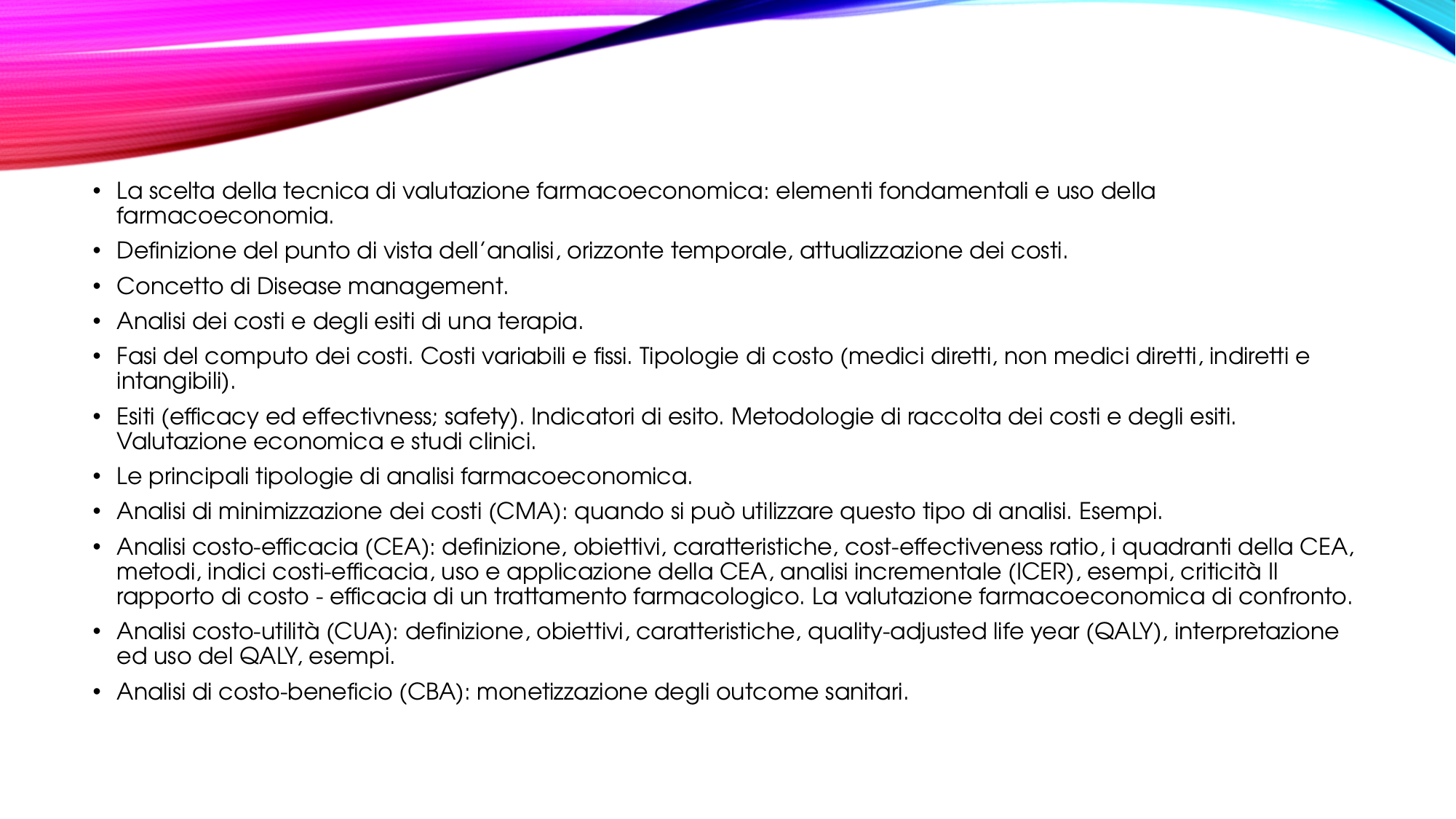

La scelta della tecnica di valutazione farmacoeconomica: elementi fondamentali e uso della farmacoeconomia.
Definizione del punto di vista dell’analisi, orizzonte temporale, attualizzazione dei costi.
Concetto di Disease management.
Analisi dei costi e degli esiti di una terapia.
Fasi del computo dei costi. Costi variabili e fissi. Tipologie di costo (medici diretti, non medici diretti, indiretti e intangibili).
Esiti (efficacy ed effectivness; safety). Indicatori di esito. Metodologie di raccolta dei costi e degli esiti. Valutazione economica e studi clinici.
Le principali tipologie di analisi farmacoeconomica.
Analisi di minimizzazione dei costi (CMA): quando si può utilizzare questo tipo di analisi. Esempi.
Analisi costo-efficacia (CEA): definizione, obiettivi, caratteristiche, cost-effectiveness ratio, i quadranti della CEA, metodi, indici costi-efficacia, uso e applicazione della CEA, analisi incrementale (ICER), esempi, criticità Il rapporto di costo - efficacia di un trattamento farmacologico. La valutazione farmacoeconomica di confronto.
Analisi costo-utilità (CUA): definizione, obiettivi, caratteristiche, quality-adjusted life year (QALY), interpretazione ed uso del QALY, esempi.
Analisi di costo-beneficio (CBA): monetizzazione degli outcome sanitari.